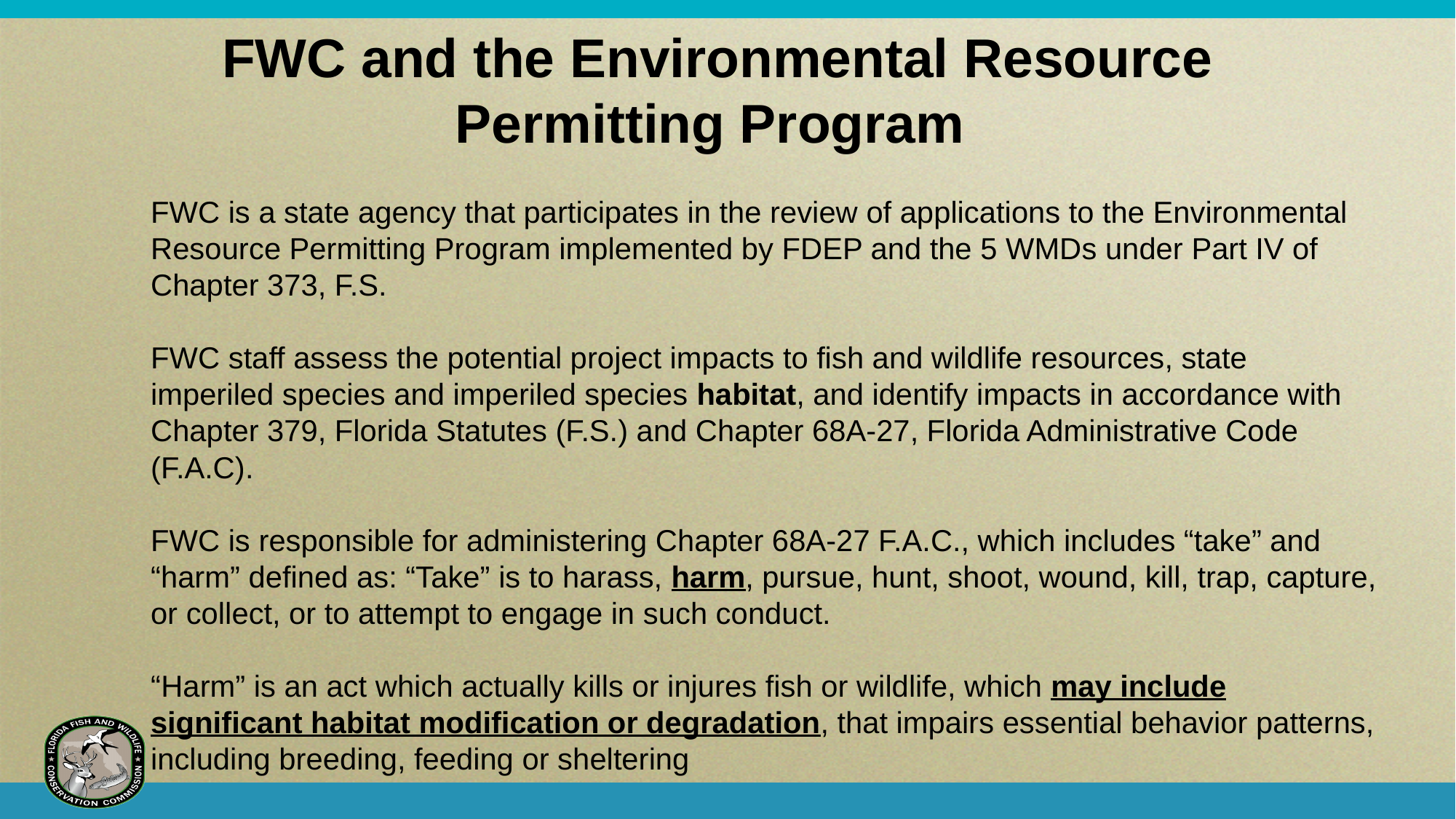

FWC and the Environmental Resource Permitting Program
FWC is a state agency that participates in the review of applications to the Environmental Resource Permitting Program implemented by FDEP and the 5 WMDs under Part IV of Chapter 373, F.S.

FWC staff assess the potential project impacts to fish and wildlife resources, state imperiled species and imperiled species habitat, and identify impacts in accordance with Chapter 379, Florida Statutes (F.S.) and Chapter 68A-27, Florida Administrative Code (F.A.C).

FWC is responsible for administering Chapter 68A-27 F.A.C., which includes “take” and “harm” defined as: “Take” is to harass, harm, pursue, hunt, shoot, wound, kill, trap, capture, or collect, or to attempt to engage in such conduct.

“Harm” is an act which actually kills or injures fish or wildlife, which may include significant habitat modification or degradation, that impairs essential behavior patterns, including breeding, feeding or sheltering